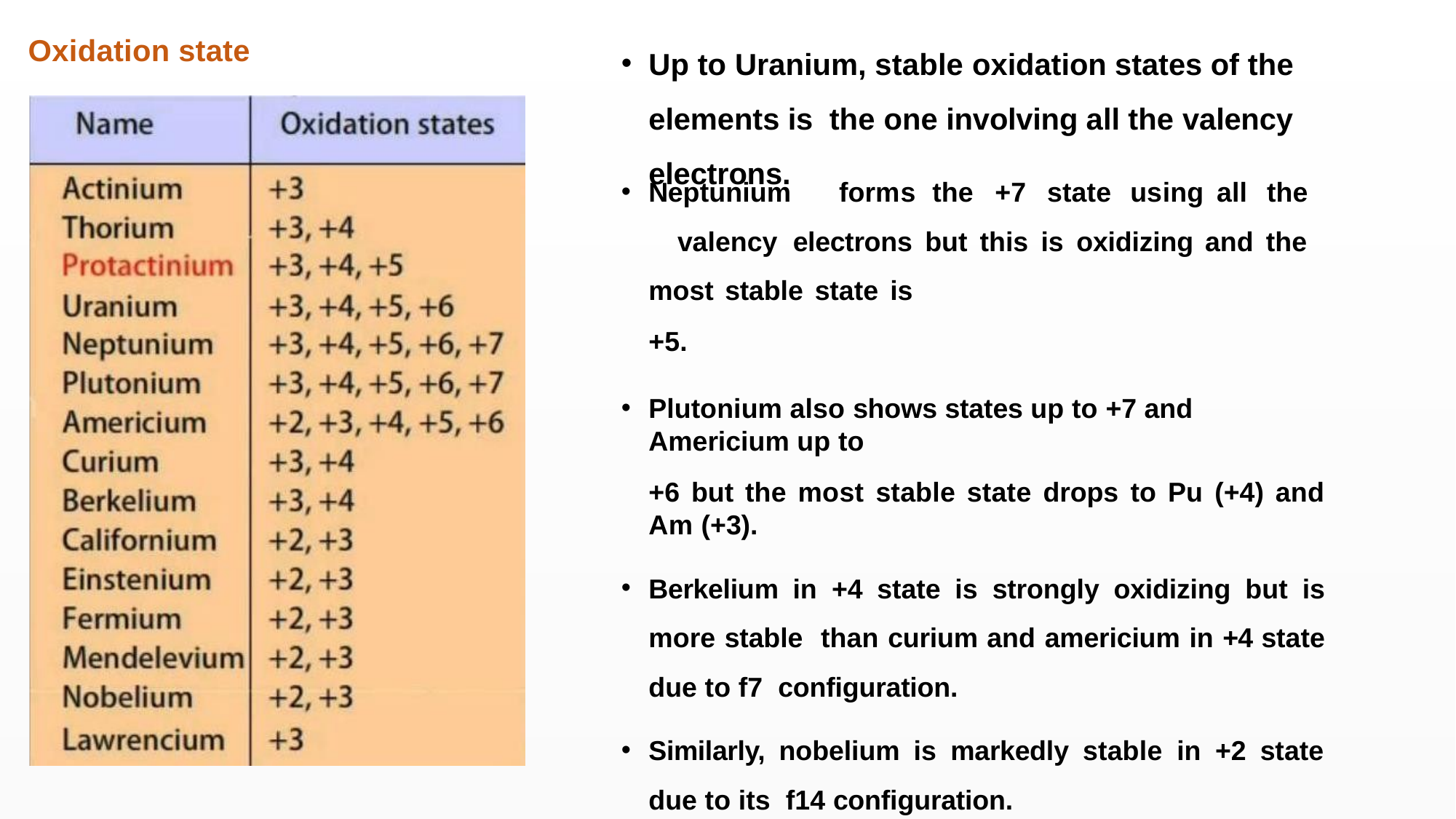

Up to Uranium, stable oxidation states of the elements is  the one involving all the valency electrons.
Oxidation state

Neptunium	forms	the	+7	state	using	all	the	valency  electrons but this is oxidizing and the most stable state is
+5.

Plutonium also shows states up to +7 and Americium up to
+6 but the most stable state drops to Pu (+4) and Am (+3).
Berkelium in +4 state is strongly oxidizing but is more stable  than curium and americium in +4 state due to f7  configuration.
Similarly, nobelium is markedly stable in +2 state due to its  f14 configuration.